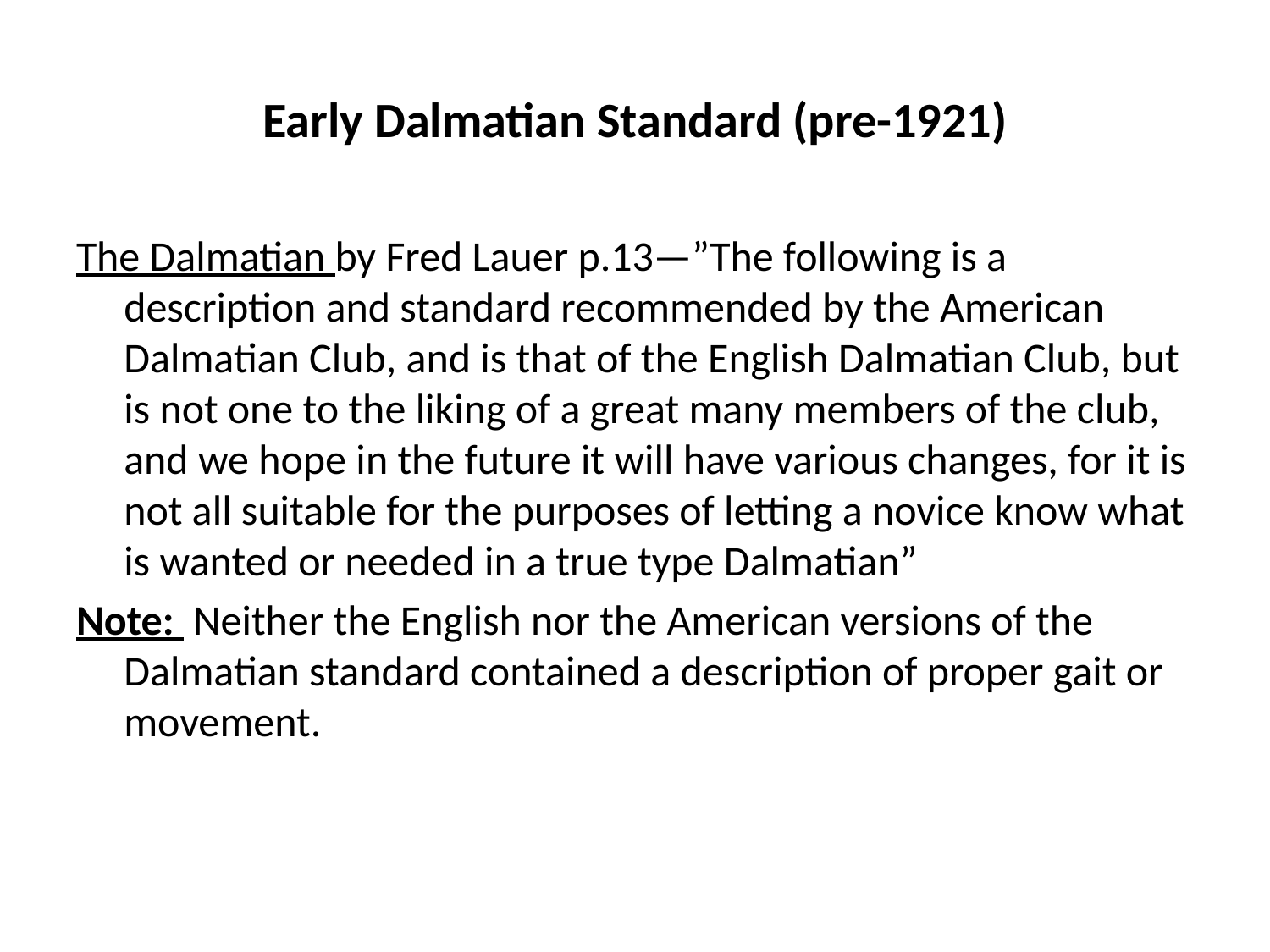

# Early Dalmatian Standard (pre-1921)
The Dalmatian by Fred Lauer p.13—”The following is a description and standard recommended by the American Dalmatian Club, and is that of the English Dalmatian Club, but is not one to the liking of a great many members of the club, and we hope in the future it will have various changes, for it is not all suitable for the purposes of letting a novice know what is wanted or needed in a true type Dalmatian”
Note:  Neither the English nor the American versions of the Dalmatian standard contained a description of proper gait or movement.